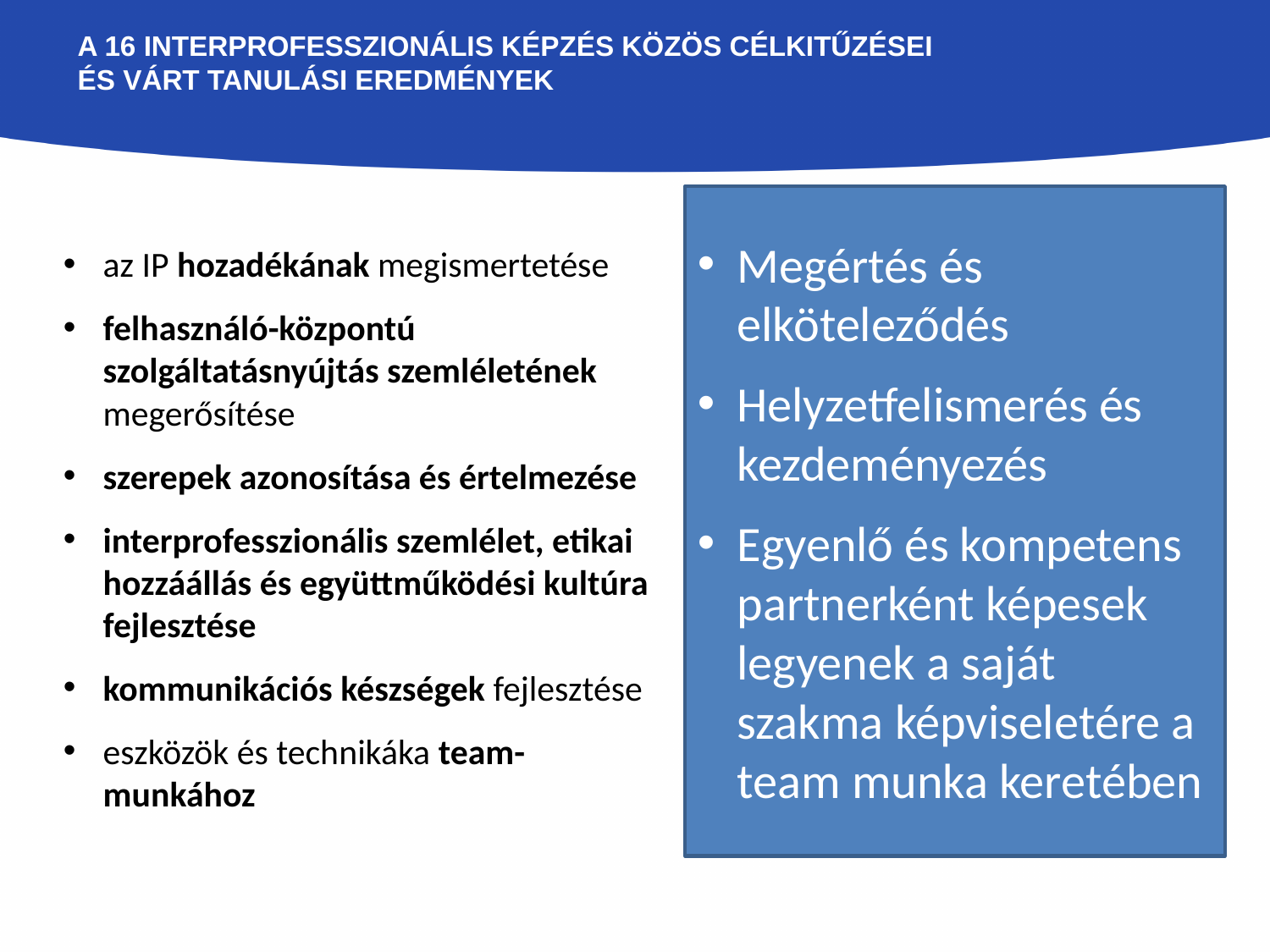

# A 16 interprofesszionális képzés közös célkitűzései és várt tanulási eredmények
Megértés és elköteleződés
Helyzetfelismerés és kezdeményezés
Egyenlő és kompetens partnerként képesek legyenek a saját szakma képviseletére a team munka keretében

az IP hozadékának megismertetése
felhasználó-központú szolgáltatásnyújtás szemléletének megerősítése
szerepek azonosítása és értelmezése
interprofesszionális szemlélet, etikai hozzáállás és együttműködési kultúra fejlesztése
kommunikációs készségek fejlesztése
eszközök és technikáka team-munkához